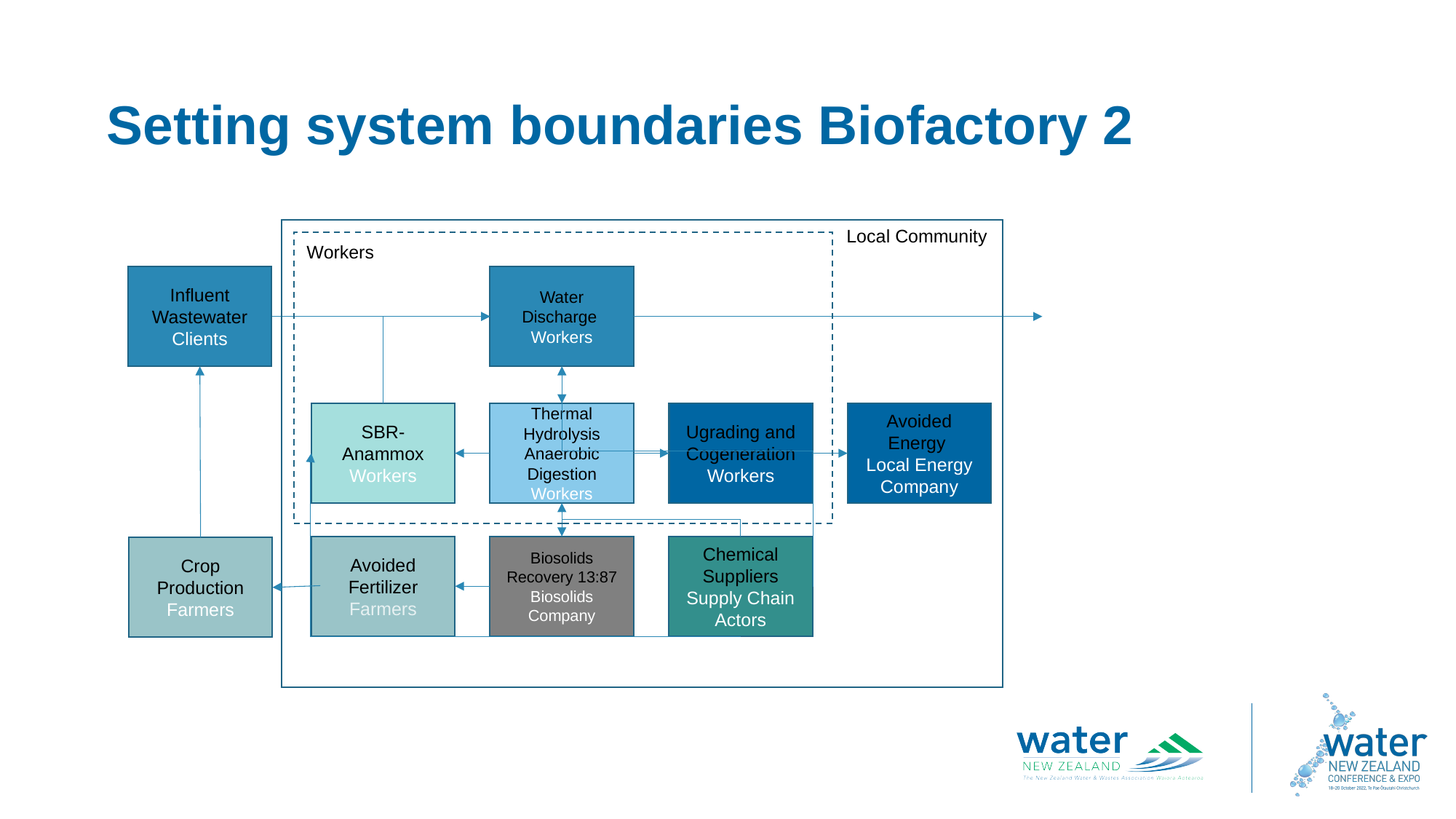

Setting system boundaries Biofactory 2
Local Community

Workers
Influent Wastewater
Clients
Water Discharge
Workers
Avoided Energy
Local Energy Company
SBR-Anammox
Workers
Ugrading and Cogeneration
Workers
Thermal Hydrolysis Anaerobic Digestion Workers
Chemical Suppliers
Supply Chain Actors
Avoided Fertilizer
Farmers
Biosolids Recovery 13:87
Biosolids Company
Crop Production
Farmers